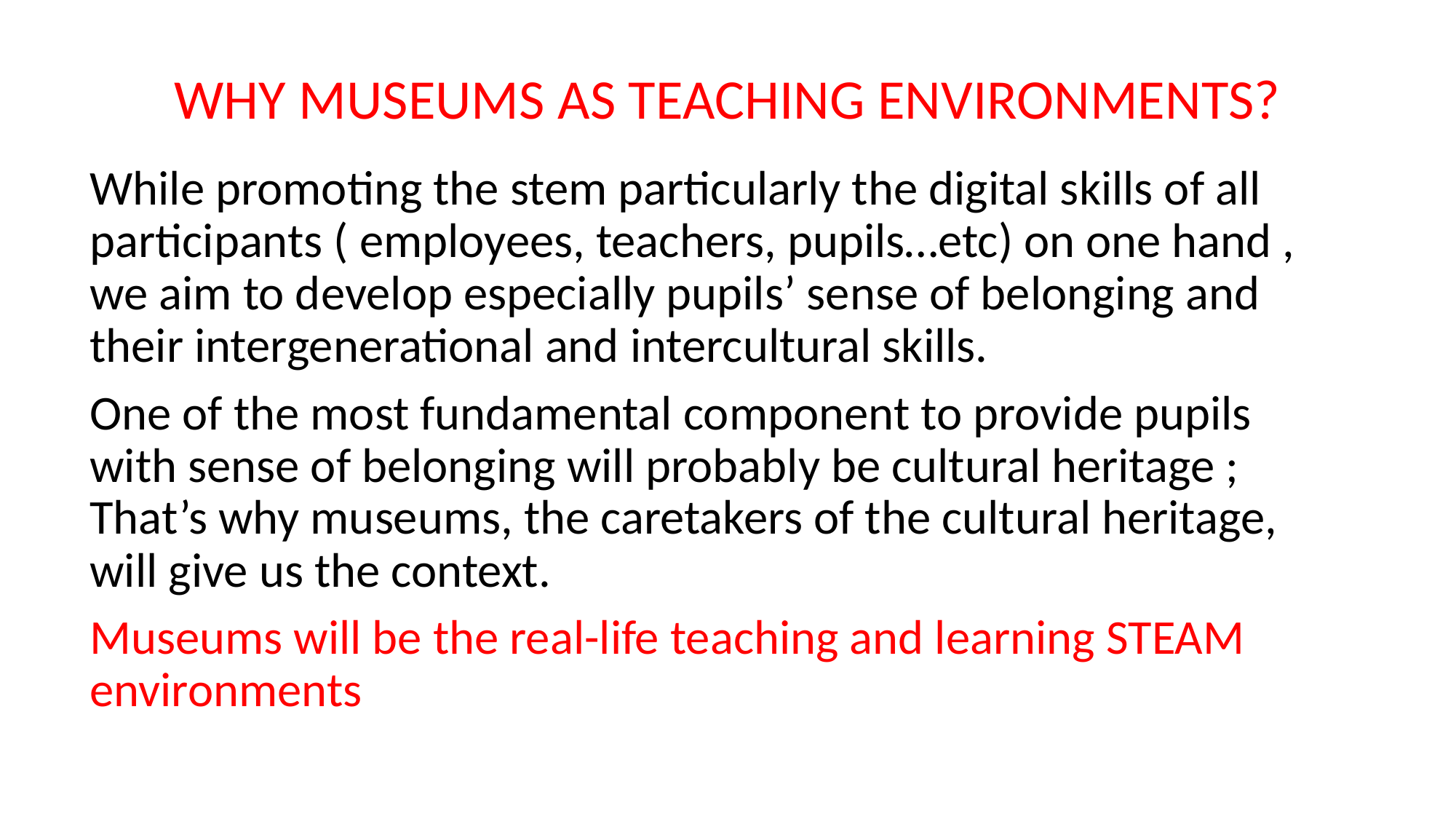

# WHY MUSEUMS AS TEACHING ENVIRONMENTS?
While promoting the stem particularly the digital skills of all participants ( employees, teachers, pupils…etc) on one hand , we aim to develop especially pupils’ sense of belonging and their intergenerational and intercultural skills.
One of the most fundamental component to provide pupils with sense of belonging will probably be cultural heritage ; That’s why museums, the caretakers of the cultural heritage, will give us the context.
Museums will be the real-life teaching and learning STEAM environments